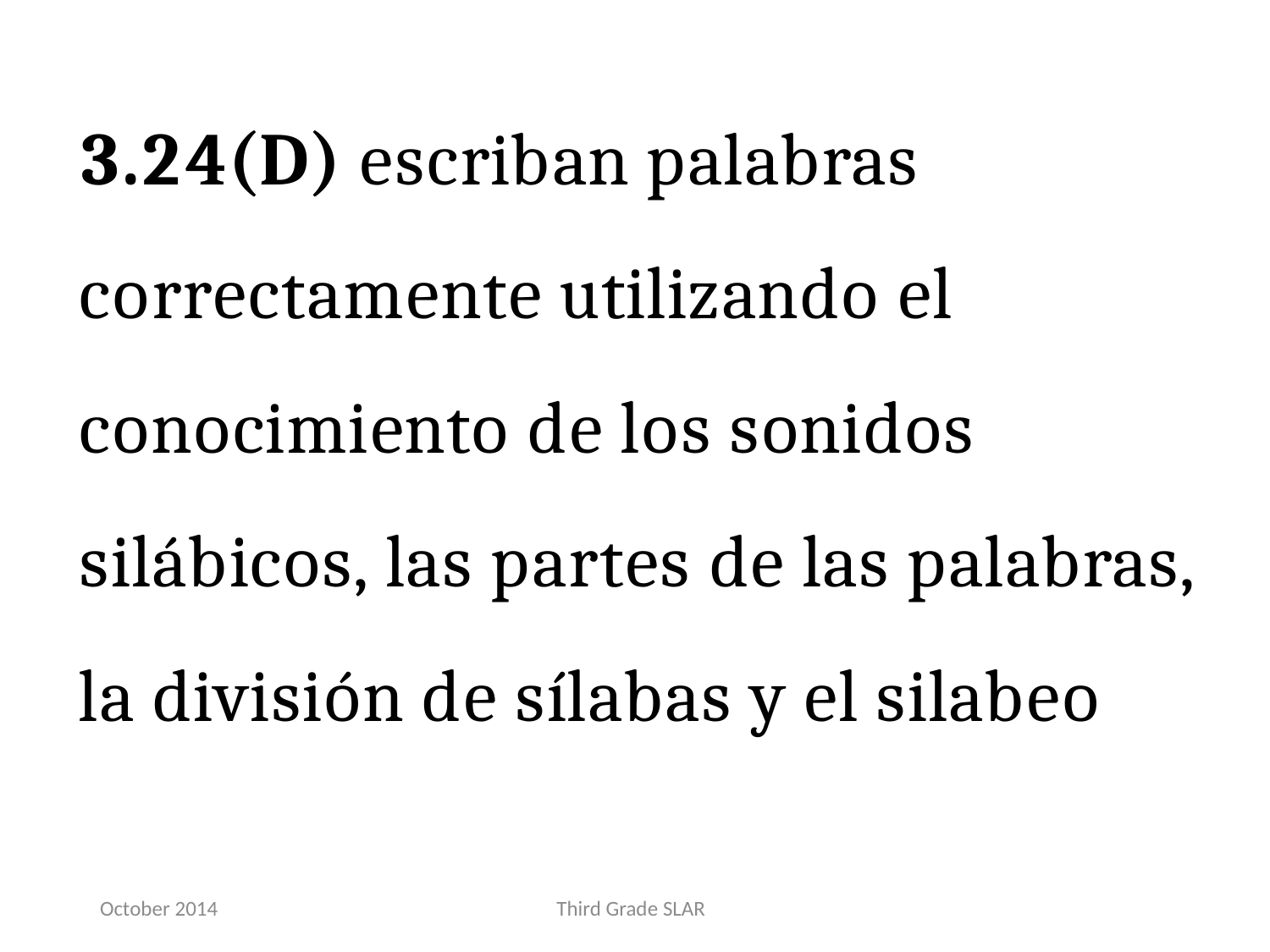

3.24(D) escriban palabras correctamente utilizando el conocimiento de los sonidos silábicos, las partes de las palabras, la división de sílabas y el silabeo
October 2014
Third Grade SLAR